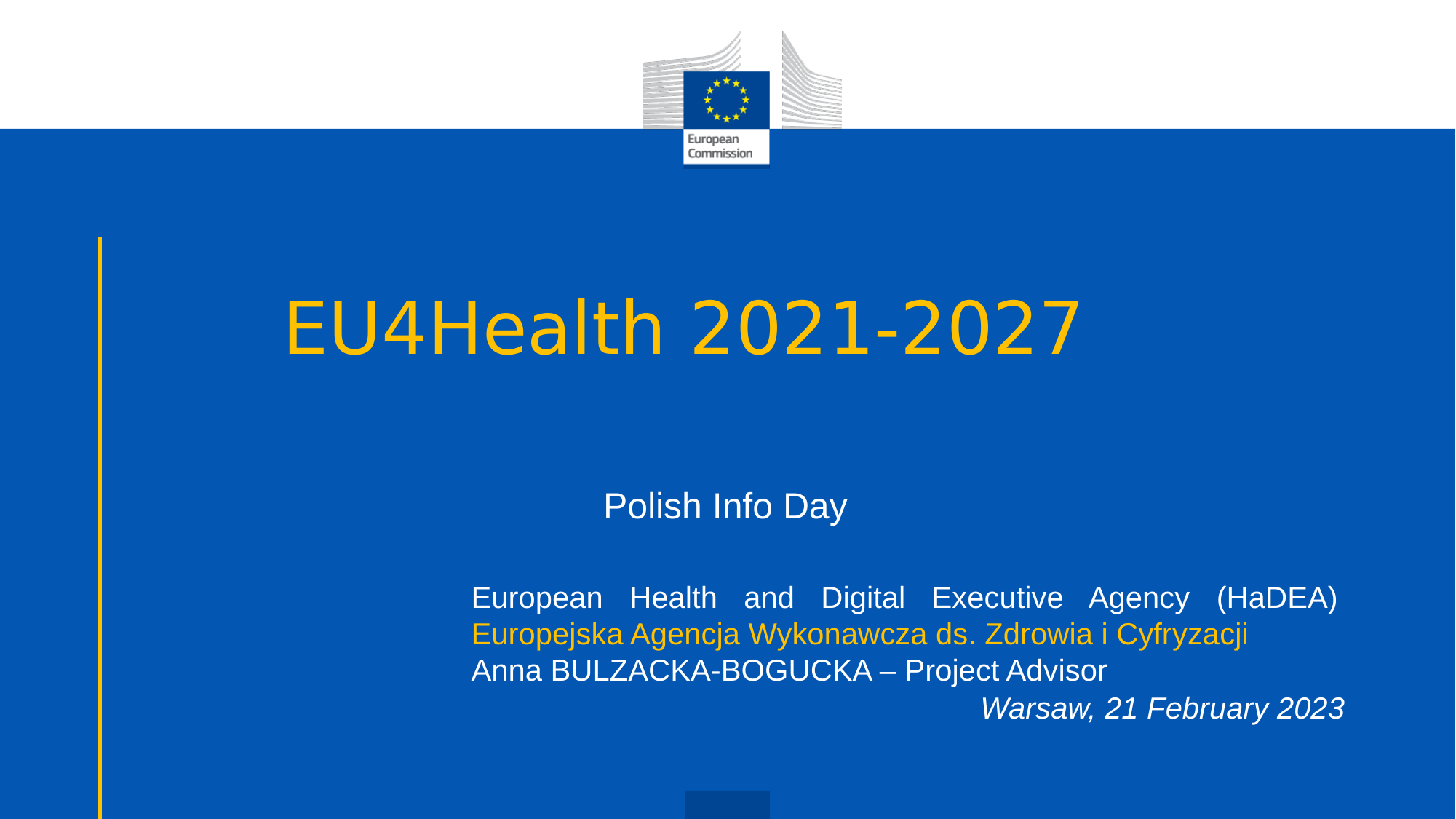

EU4Health 2021-2027
# Polish Info Day
European Health and Digital Executive Agency (HaDEA) Europejska Agencja Wykonawcza ds. Zdrowia i Cyfryzacji
Anna BULZACKA-BOGUCKA – Project Advisor
Warsaw, 21 February 2023